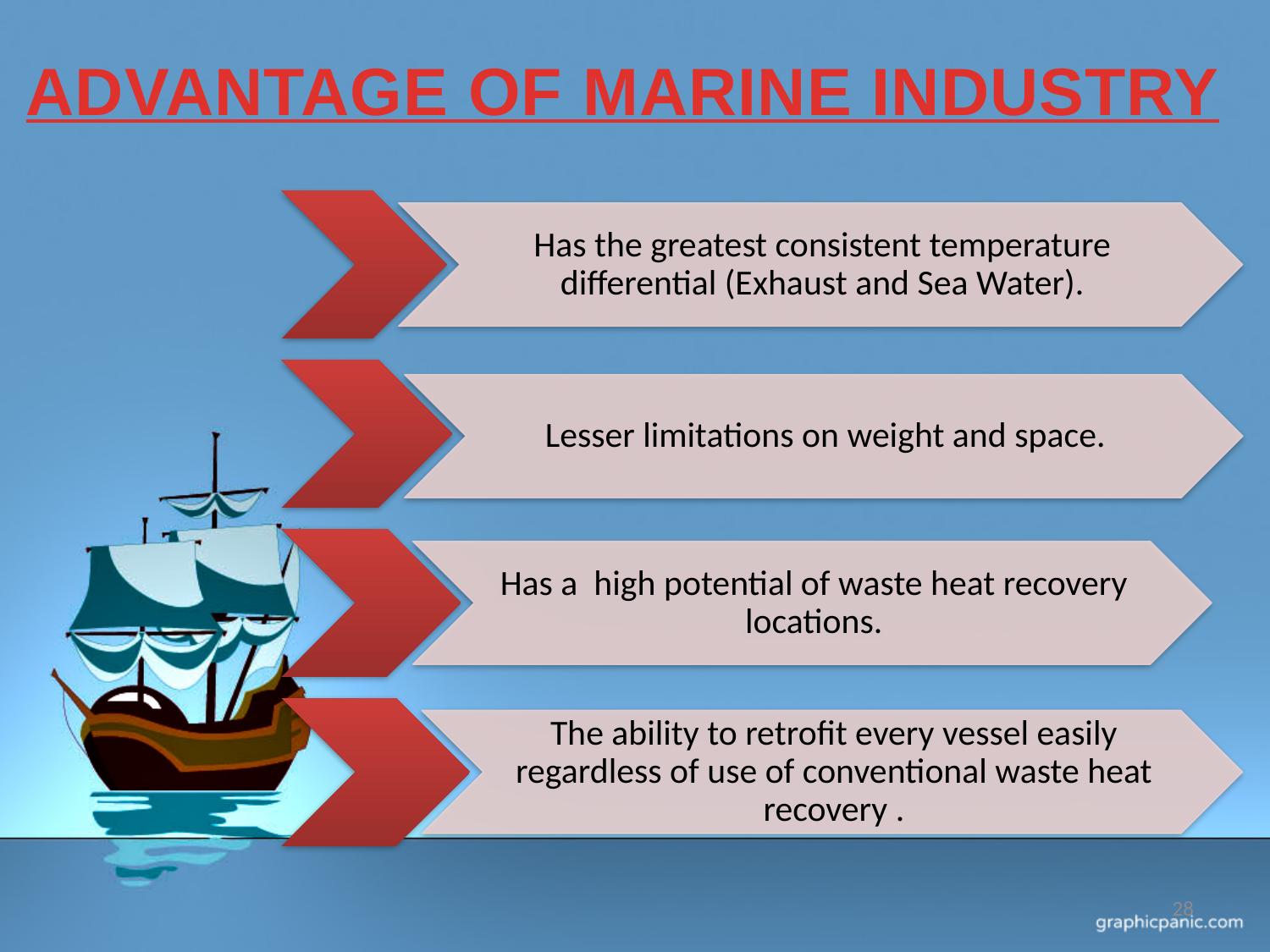

ADVANTAGE OF MARINE INDUSTRY

Has the greatest consistent temperature differential (Exhaust and Sea Water).

Lesser limitations on weight and space.

Has a  high potential of waste heat recovery locations.

The ability to retrofit every vessel easily regardless of use of conventional waste heat recovery .
28